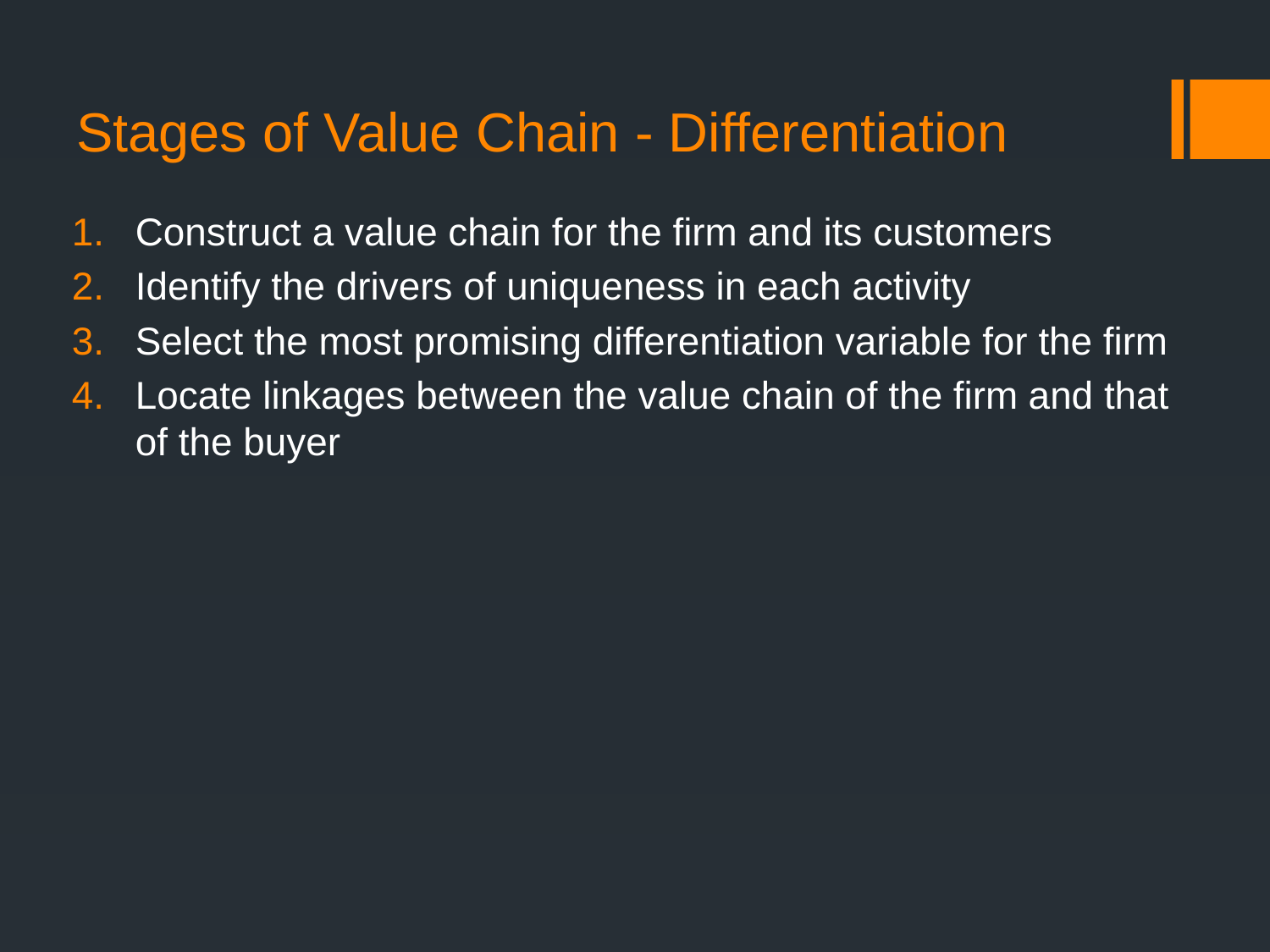

# Stages of Value Chain - Differentiation
Construct a value chain for the firm and its customers
Identify the drivers of uniqueness in each activity
Select the most promising differentiation variable for the firm
Locate linkages between the value chain of the firm and that of the buyer